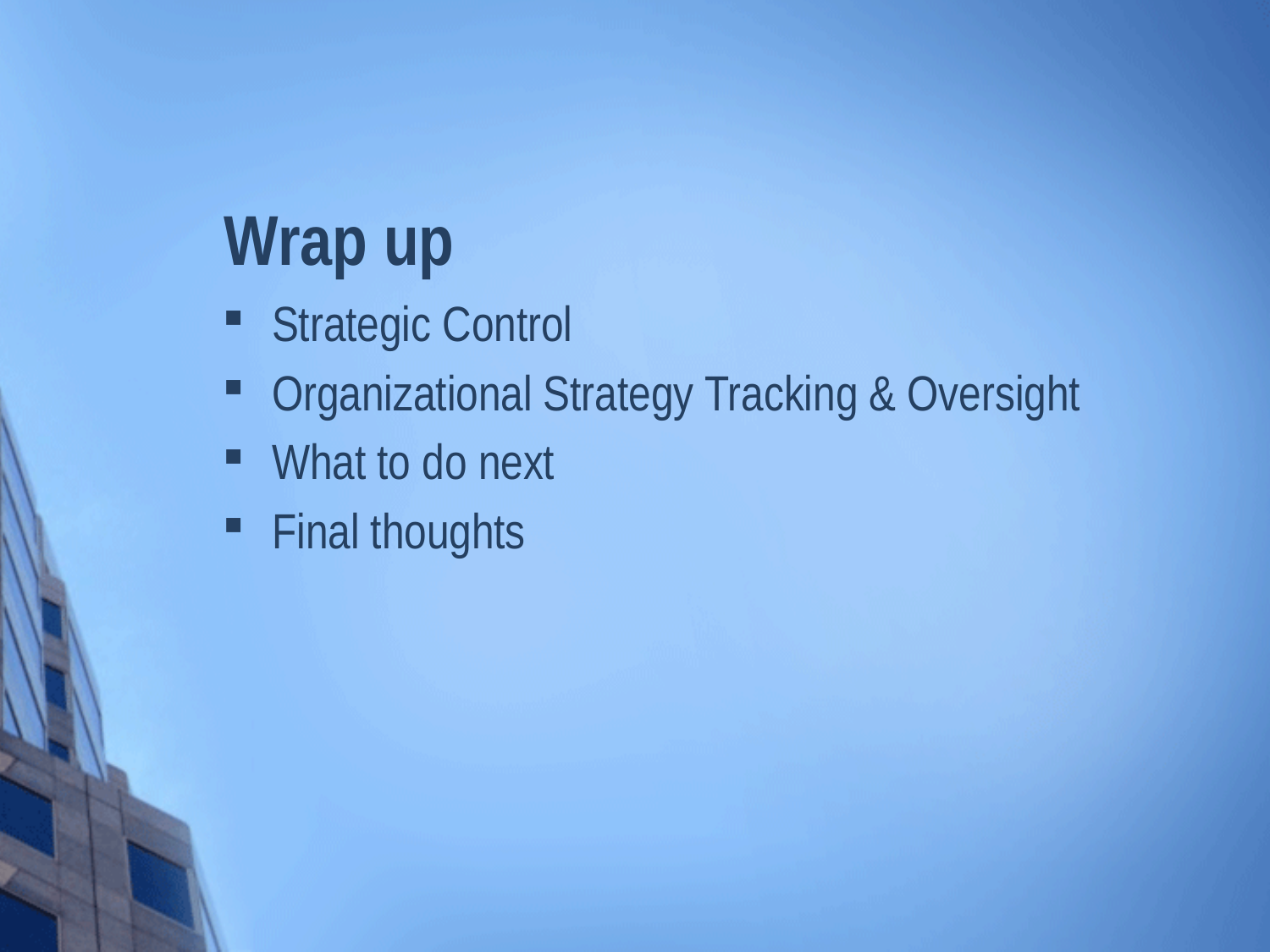

# Wrap up
Strategic Control
Organizational Strategy Tracking & Oversight
What to do next
Final thoughts